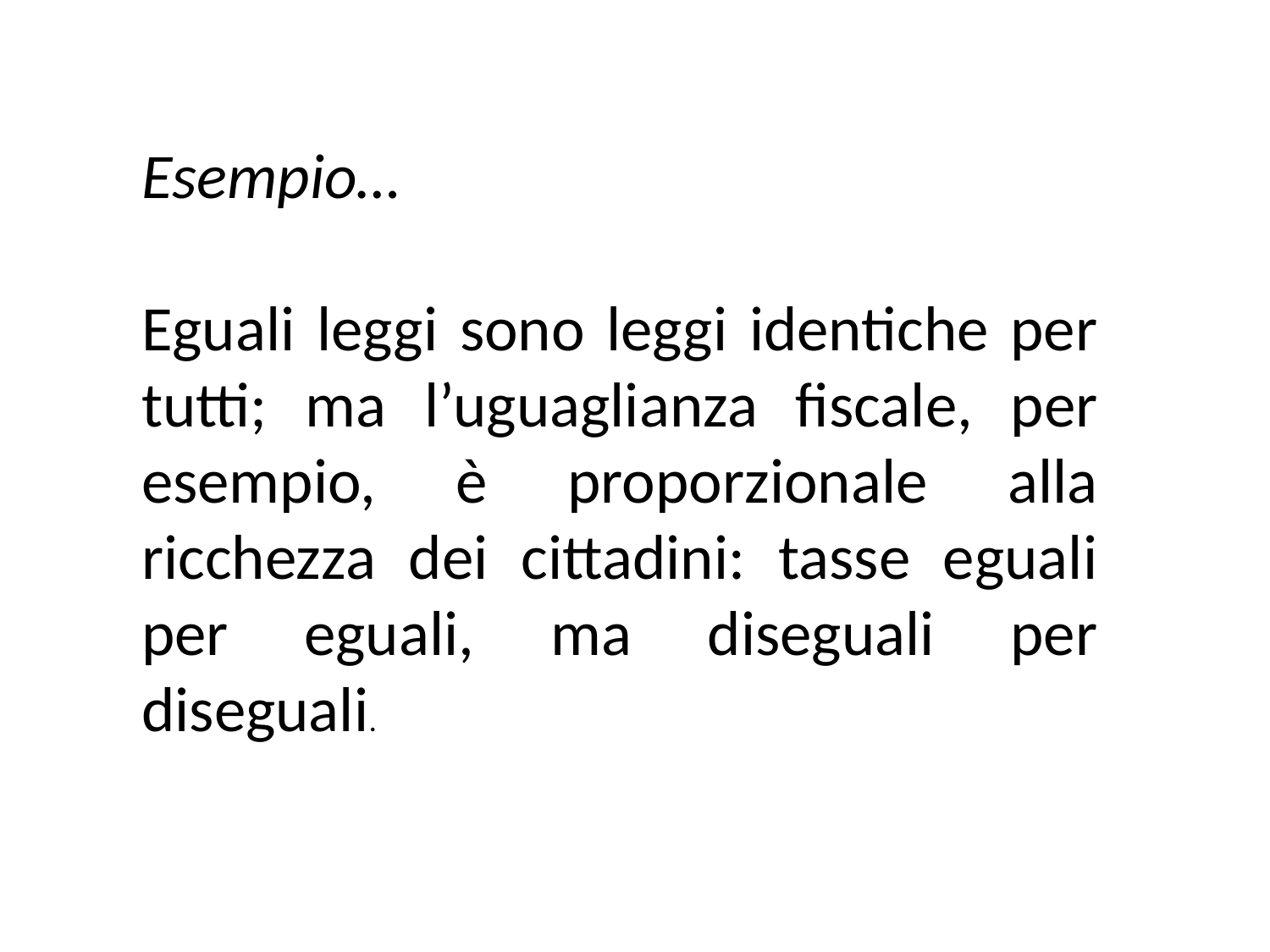

Esempio…

Eguali leggi sono leggi identiche per tutti; ma l’uguaglianza fiscale, per esempio, è proporzionale alla ricchezza dei cittadini: tasse eguali per eguali, ma diseguali per diseguali.